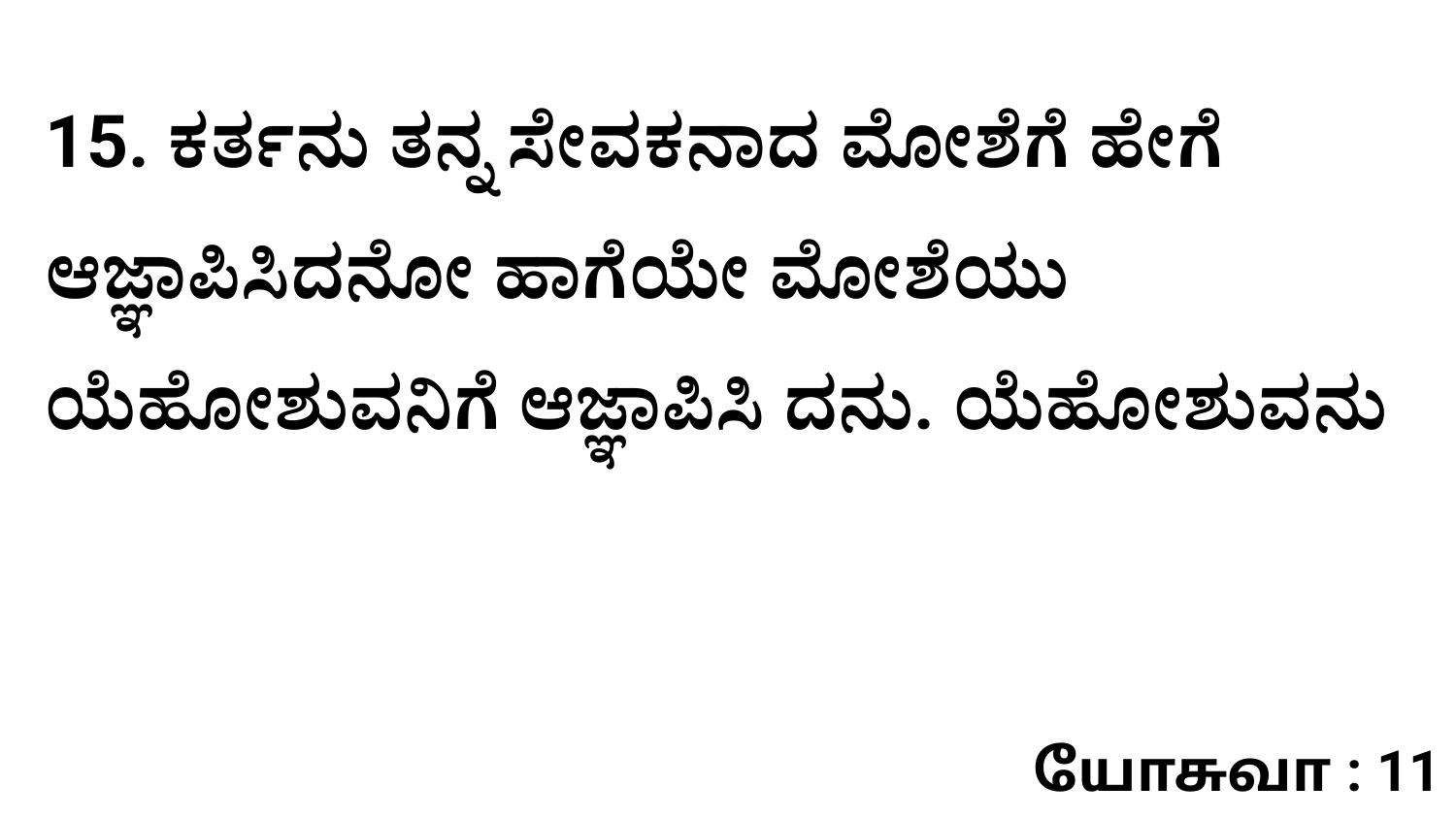

15. ಕರ್ತನು ತನ್ನ ಸೇವಕನಾದ ಮೋಶೆಗೆ ಹೇಗೆ ಆಜ್ಞಾಪಿಸಿದನೋ ಹಾಗೆಯೇ ಮೋಶೆಯು ಯೆಹೋಶುವನಿಗೆ ಆಜ್ಞಾಪಿಸಿ ದನು. ಯೆಹೋಶುವನು
யோசுவா : 11